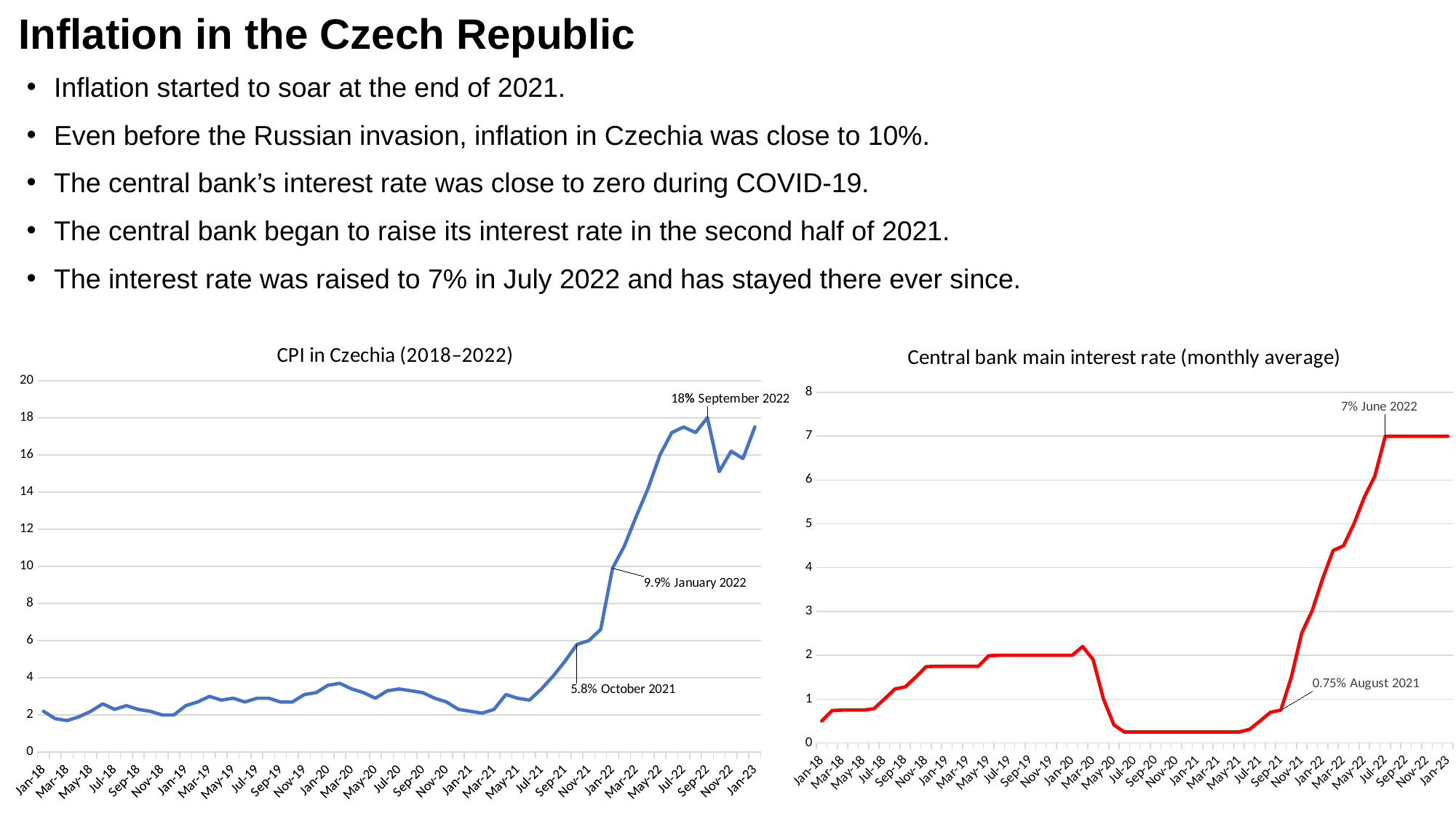

# Inflation in the Czech Republic
Inflation started to soar at the end of 2021.
Even before the Russian invasion, inflation in Czechia was close to 10%.
The central bank’s interest rate was close to zero during COVID-19.
The central bank began to raise its interest rate in the second half of 2021.
The interest rate was raised to 7% in July 2022 and has stayed there ever since.

### Chart: CPI in Czechia (2018–2022)

| Category | CPI |
|---|---|
| 43101 | 2.200000000000003 |
| 43132 | 1.7999999999999972 |
| 43160 | 1.7000000000000028 |
| 43191 | 1.9000000000000057 |
| 43221 | 2.200000000000003 |
| 43252 | 2.5999999999999943 |
| 43282 | 2.299999999999997 |
| 43313 | 2.5 |
| 43344 | 2.299999999999997 |
| 43374 | 2.200000000000003 |
| 43405 | 2.0 |
| 43435 | 2.0 |
| 43466 | 2.5 |
| 43497 | 2.700000000000003 |
| 43525 | 3.0 |
| 43556 | 2.799999999999997 |
| 43586 | 2.9000000000000057 |
| 43617 | 2.700000000000003 |
| 43647 | 2.9000000000000057 |
| 43678 | 2.9000000000000057 |
| 43709 | 2.700000000000003 |
| 43739 | 2.700000000000003 |
| 43770 | 3.0999999999999943 |
| 43800 | 3.200000000000003 |
| 43831 | 3.5999999999999943 |
| 43862 | 3.700000000000003 |
| 43891 | 3.4000000000000057 |
| 43922 | 3.200000000000003 |
| 43952 | 2.9000000000000057 |
| 43983 | 3.299999999999997 |
| 44013 | 3.4000000000000057 |
| 44044 | 3.299999999999997 |
| 44075 | 3.200000000000003 |
| 44105 | 2.9000000000000057 |
| 44136 | 2.700000000000003 |
| 44166 | 2.299999999999997 |
| 44197 | 2.200000000000003 |
| 44228 | 2.0999999999999943 |
| 44256 | 2.299999999999997 |
| 44287 | 3.0999999999999943 |
| 44317 | 2.9000000000000057 |
| 44348 | 2.799999999999997 |
| 44378 | 3.4000000000000057 |
| 44409 | 4.099999999999994 |
| 44440 | 4.900000000000006 |
| 44470 | 5.799999999999997 |
| 44501 | 6.0 |
| 44531 | 6.599999999999994 |
| 44562 | 9.900000000000006 |
| 44593 | 11.099999999999994 |
| 44621 | 12.700000000000003 |
| 44652 | 14.200000000000003 |
| 44682 | 16.0 |
| 44713 | 17.200000000000003 |
| 44743 | 17.5 |
| 44774 | 17.200000000000003 |
| 44805 | 18.0 |
| 44835 | 15.099999999999994 |
| 44866 | 16.200000000000003 |
| 44896 | 15.799999999999997 |
| 44927 | 17.5 |

### Chart:  Central bank main interest rate (monthly average)

| Category | Average Interset Rate |
|---|---|
| 43101 | 0.5 |
| 43132 | 0.74 |
| 43160 | 0.75 |
| 43191 | 0.75 |
| 43221 | 0.75 |
| 43252 | 0.78 |
| 43282 | 1.0 |
| 43313 | 1.23 |
| 43344 | 1.28 |
| 43374 | 1.5 |
| 43405 | 1.74 |
| 43435 | 1.75 |
| 43466 | 1.75 |
| 43497 | 1.75 |
| 43525 | 1.75 |
| 43556 | 1.75 |
| 43586 | 1.99 |
| 43617 | 2.0 |
| 43647 | 2.0 |
| 43678 | 2.0 |
| 43709 | 2.0 |
| 43739 | 2.0 |
| 43770 | 2.0 |
| 43800 | 2.0 |
| 43831 | 2.0 |
| 43862 | 2.2 |
| 43891 | 1.9 |
| 43922 | 1.0 |
| 43952 | 0.41 |
| 43983 | 0.25 |
| 44013 | 0.25 |
| 44044 | 0.25 |
| 44075 | 0.25 |
| 44105 | 0.25 |
| 44136 | 0.25 |
| 44166 | 0.25 |
| 44197 | 0.25 |
| 44228 | 0.25 |
| 44256 | 0.25 |
| 44287 | 0.25 |
| 44317 | 0.25 |
| 44348 | 0.31 |
| 44378 | 0.5 |
| 44409 | 0.7 |
| 44440 | 0.75 |
| 44470 | 1.5 |
| 44501 | 2.51 |
| 44531 | 3.02 |
| 44562 | 3.75 |
| 44593 | 4.39 |
| 44621 | 4.5 |
| 44652 | 5.0 |
| 44682 | 5.61 |
| 44713 | 6.09 |
| 44743 | 7.0 |
| 44774 | 7.0 |
| 44805 | 7.0 |
| 44835 | 7.0 |
| 44866 | 7.0 |
| 44896 | 7.0 |
| 44927 | 7.0 |